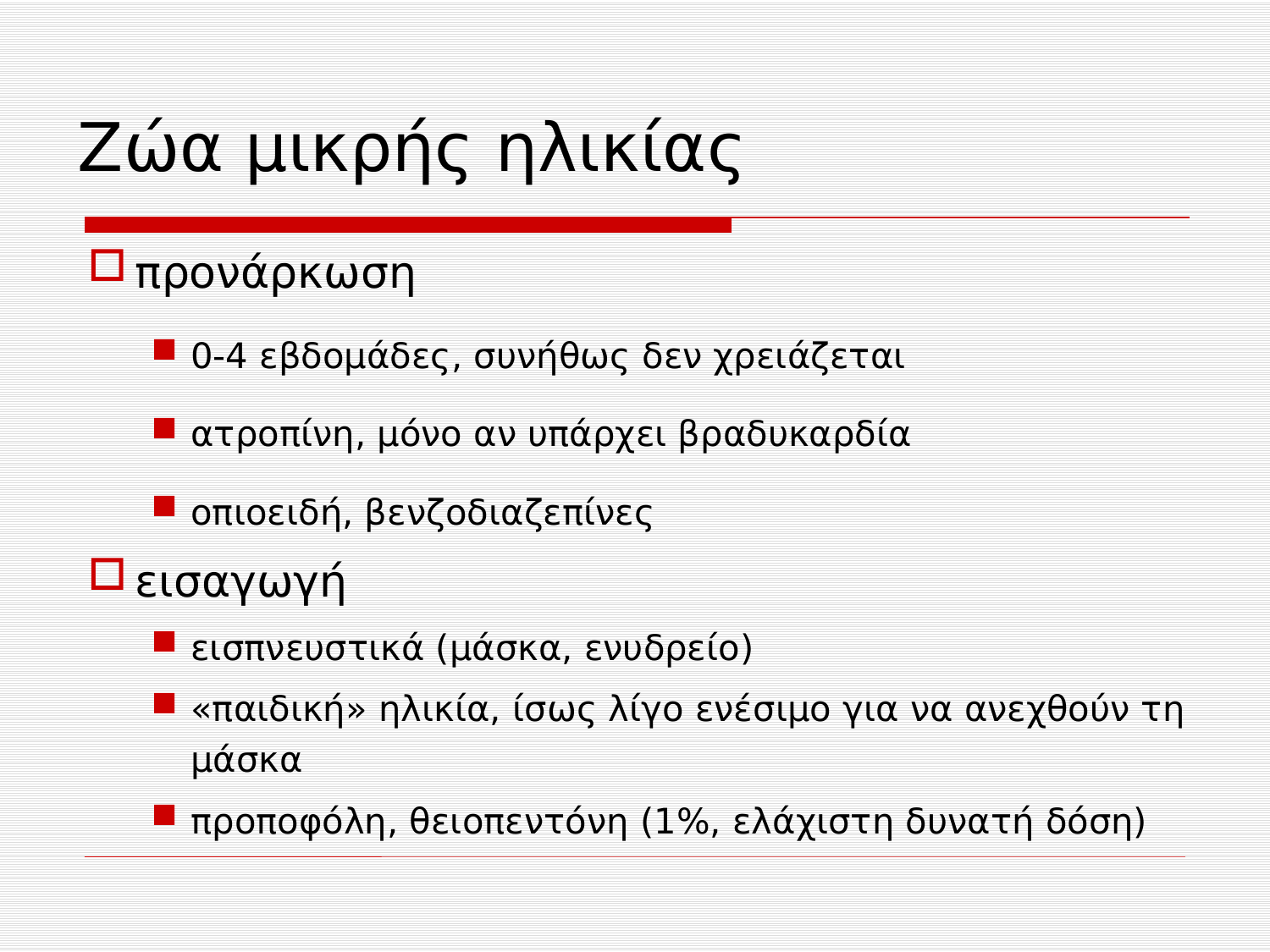

# Ζώα μικρής ηλικίας
προνάρκωση
0-4 εβδομάδες, συνήθως δεν χρειάζεται
ατροπίνη, μόνο αν υπάρχει βραδυκαρδία
οπιοειδή, βενζοδιαζεπίνες
εισαγωγή
εισπνευστικά (μάσκα, ενυδρείο)
«παιδική» ηλικία, ίσως λίγο ενέσιμο για να ανεχθούν τη μάσκα
προποφόλη, θειοπεντόνη (1%, ελάχιστη δυνατή δόση)